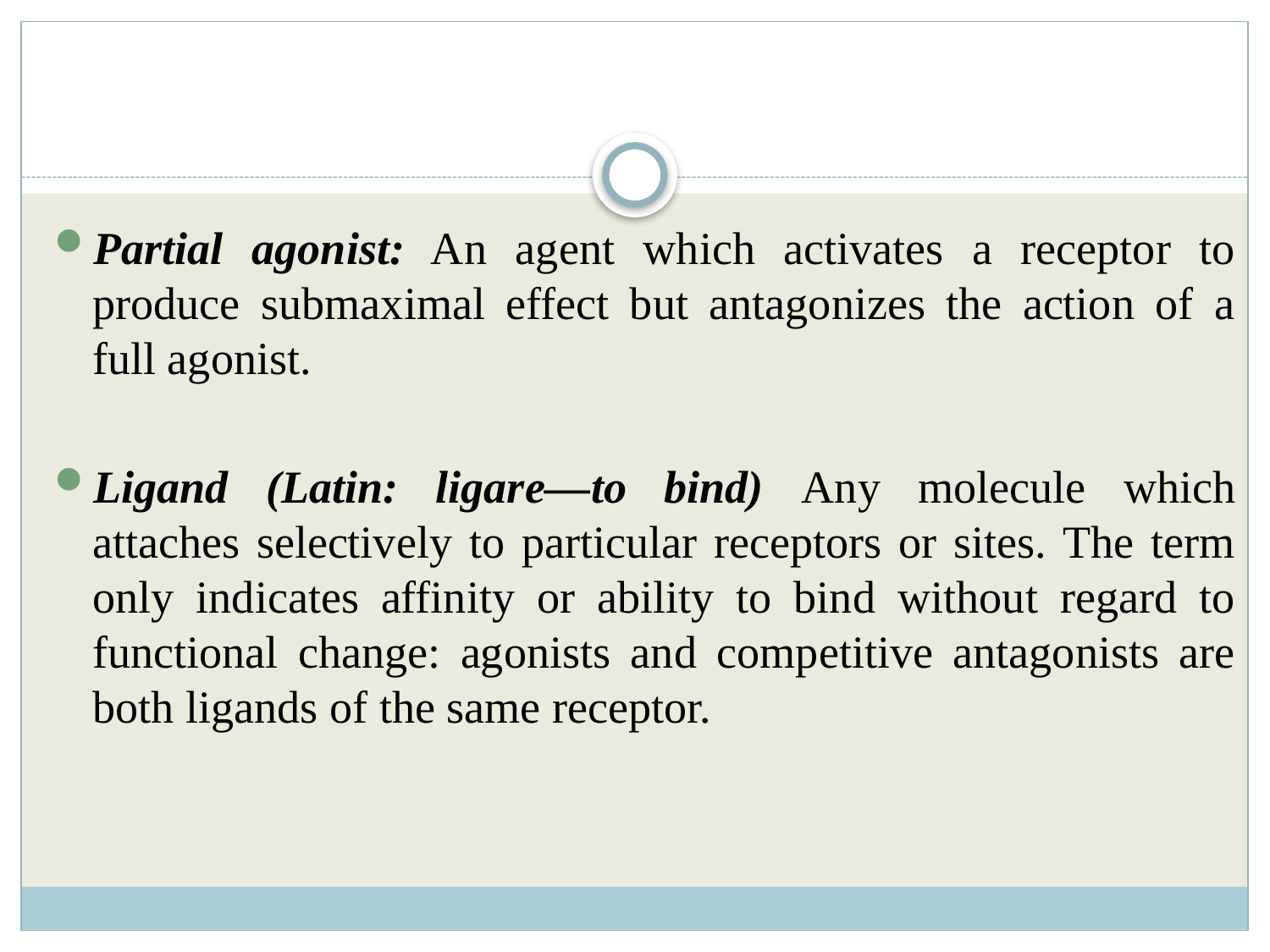

#
Partial agonist: An agent which activates a receptor to produce submaximal effect but antagonizes the action of a full agonist.

Ligand (Latin: ligare—to bind) Any molecule which attaches selectively to particular receptors or sites. The term only indicates affinity or ability to bind without regard to functional change: agonists and competitive antagonists are both ligands of the same receptor.